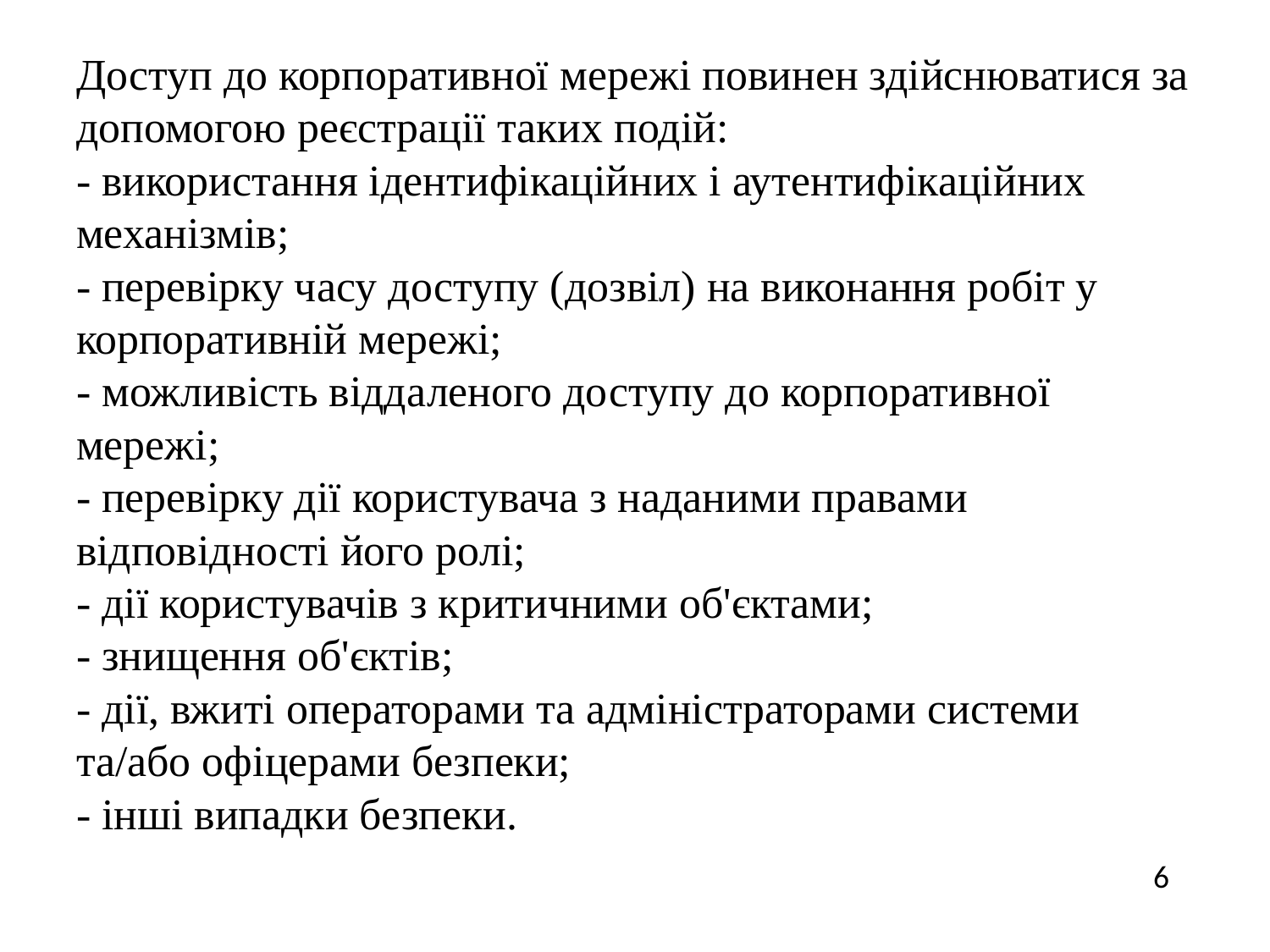

Доступ до корпоративної мережі повинен здійснюватися за допомогою реєстрації таких подій:
- використання ідентифікаційних і аутентифікаційних механізмів;
- перевірку часу доступу (дозвіл) на виконання робіт у корпоративній мережі;
- можливість віддаленого доступу до корпоративної мережі;
- перевірку дії користувача з наданими правами відповідності його ролі;
- дії користувачів з критичними об'єктами;
- знищення об'єктів;
- дії, вжиті операторами та адміністраторами системи та/або офіцерами безпеки;
- інші випадки безпеки.
6